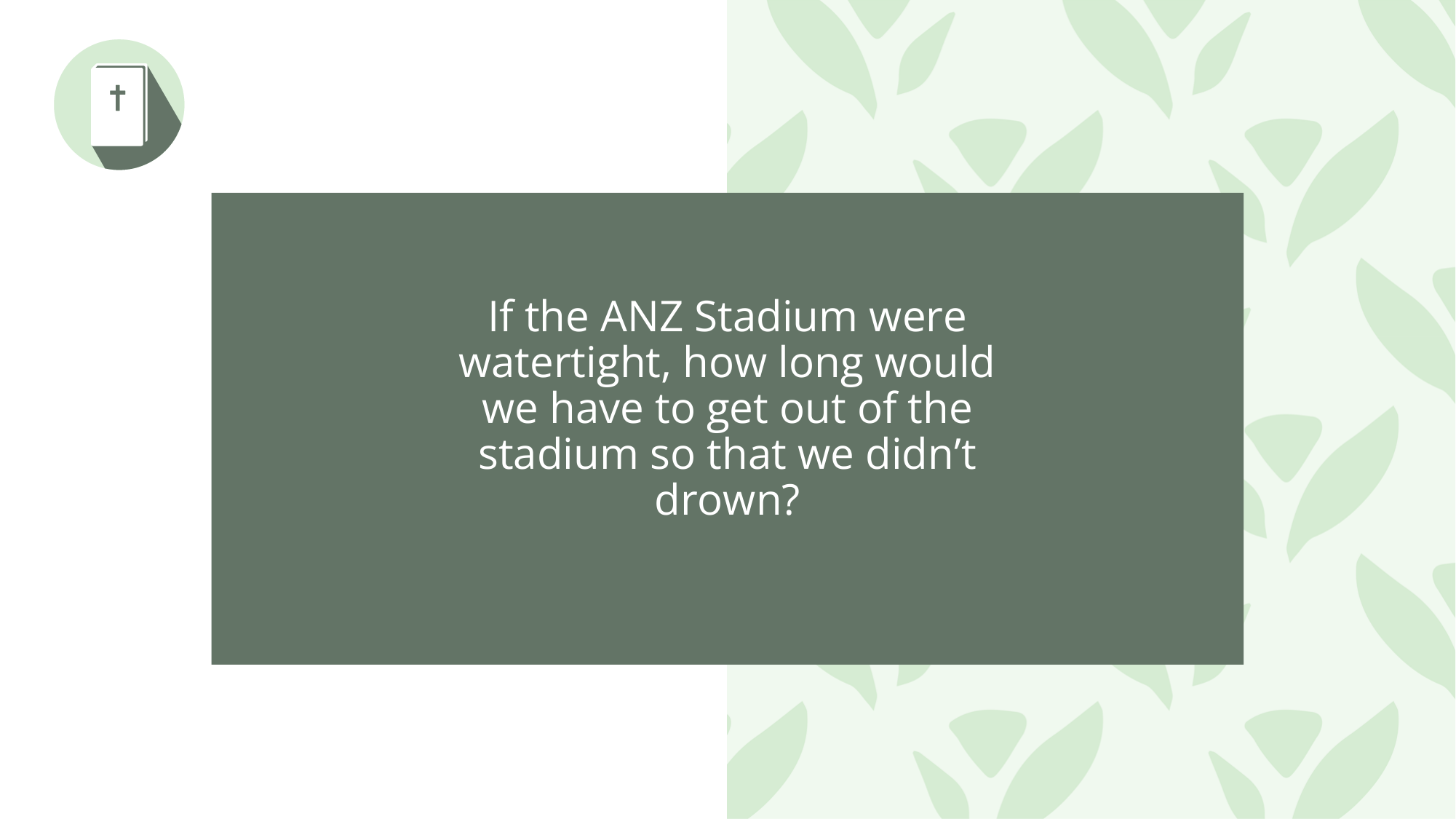

If the ANZ Stadium were watertight, how long would we have to get out of the stadium so that we didn’t drown?